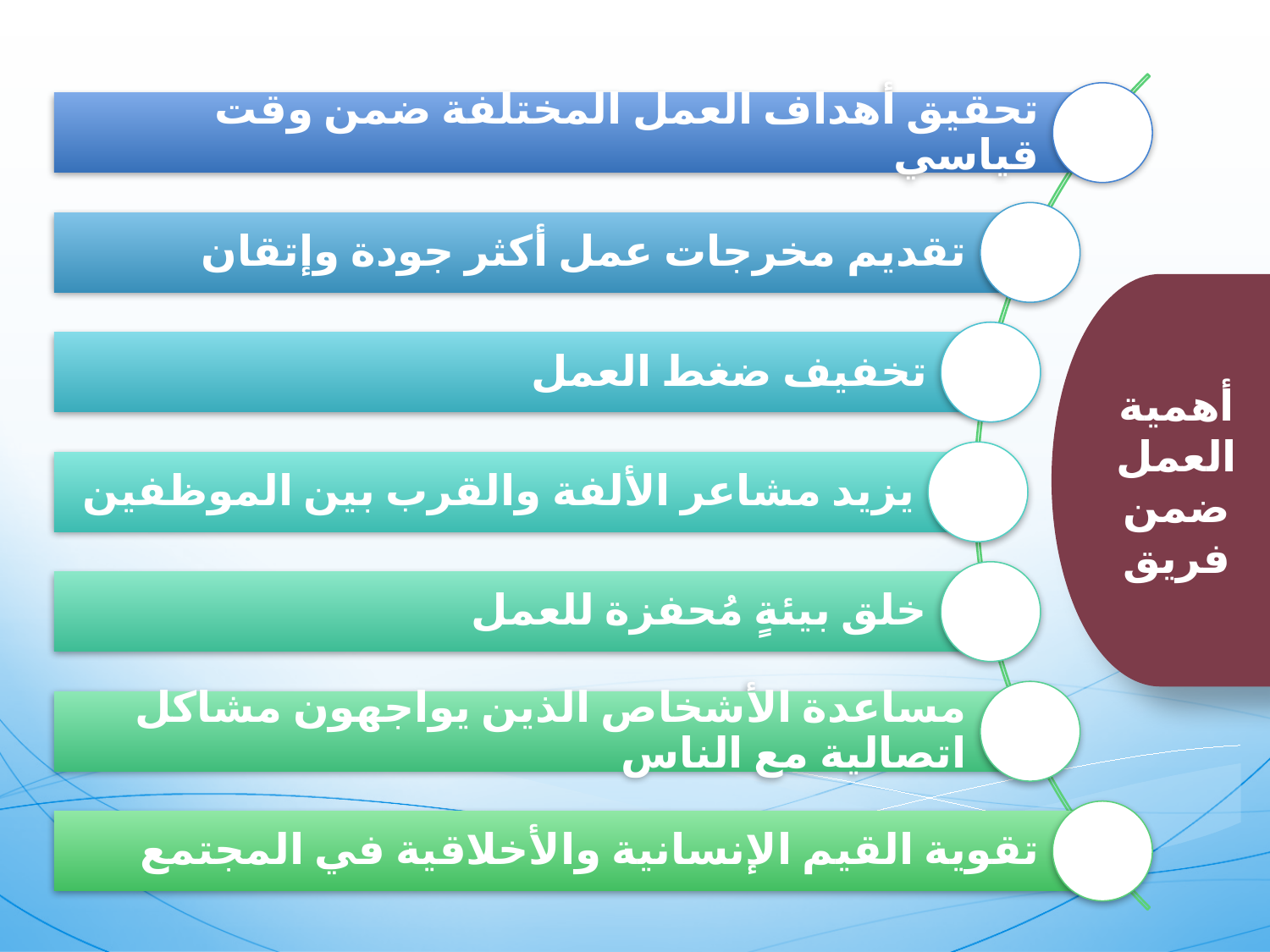

تحقيق أهداف العمل المختلفة ضمن وقت قياسي
تقديم مخرجات عمل أكثر جودة وإتقان
تخفيف ضغط العمل
يزيد مشاعر الألفة والقرب بين الموظفين
خلق بيئةٍ مُحفزة للعمل
مساعدة الأشخاص الذين يواجهون مشاكل اتصالية مع الناس
تقوية القيم الإنسانية والأخلاقية في المجتمع
أهمية العمل ضمن فريق